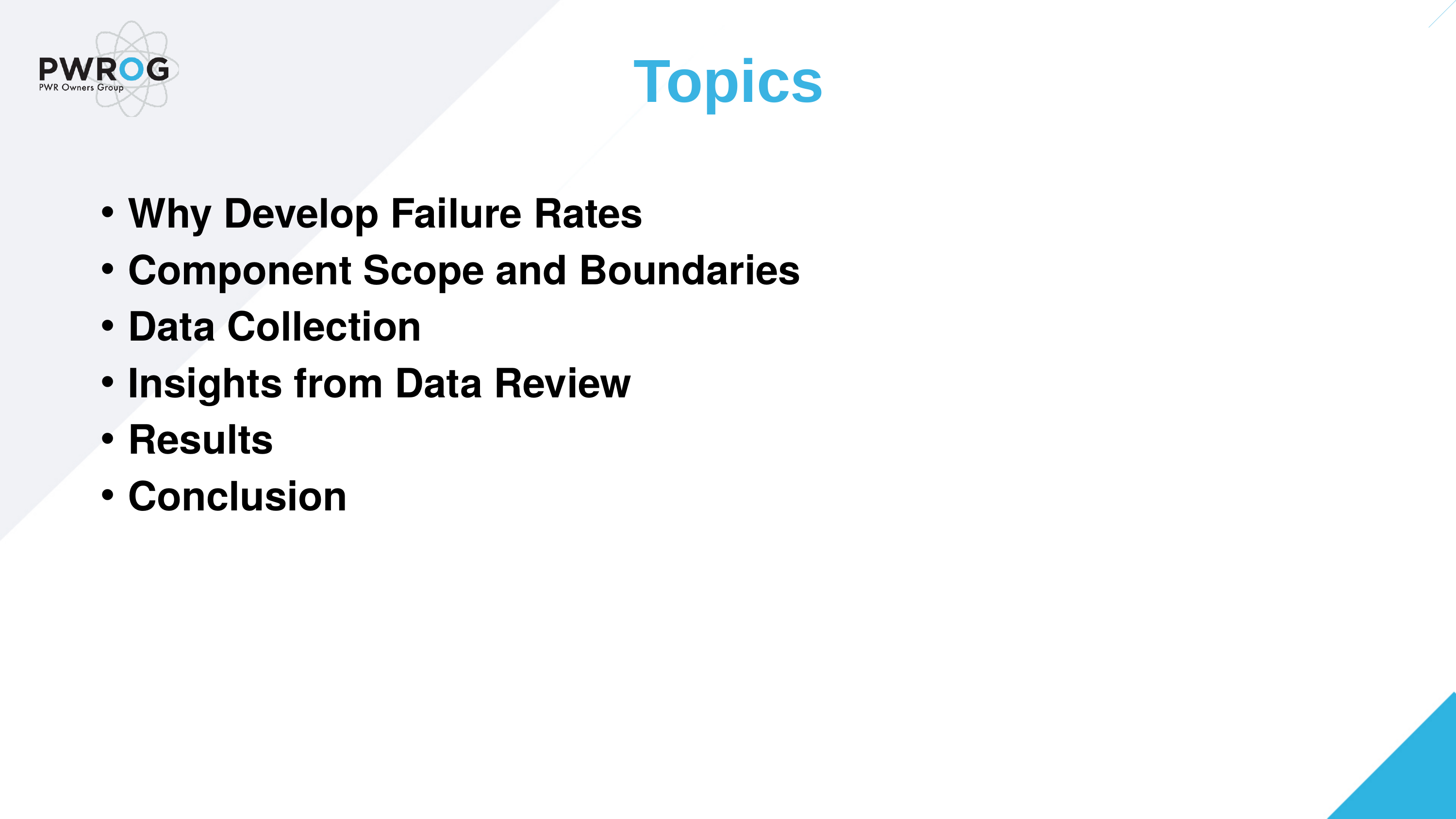

Topics
Why Develop Failure Rates
Component Scope and Boundaries
Data Collection
Insights from Data Review
Results
Conclusion